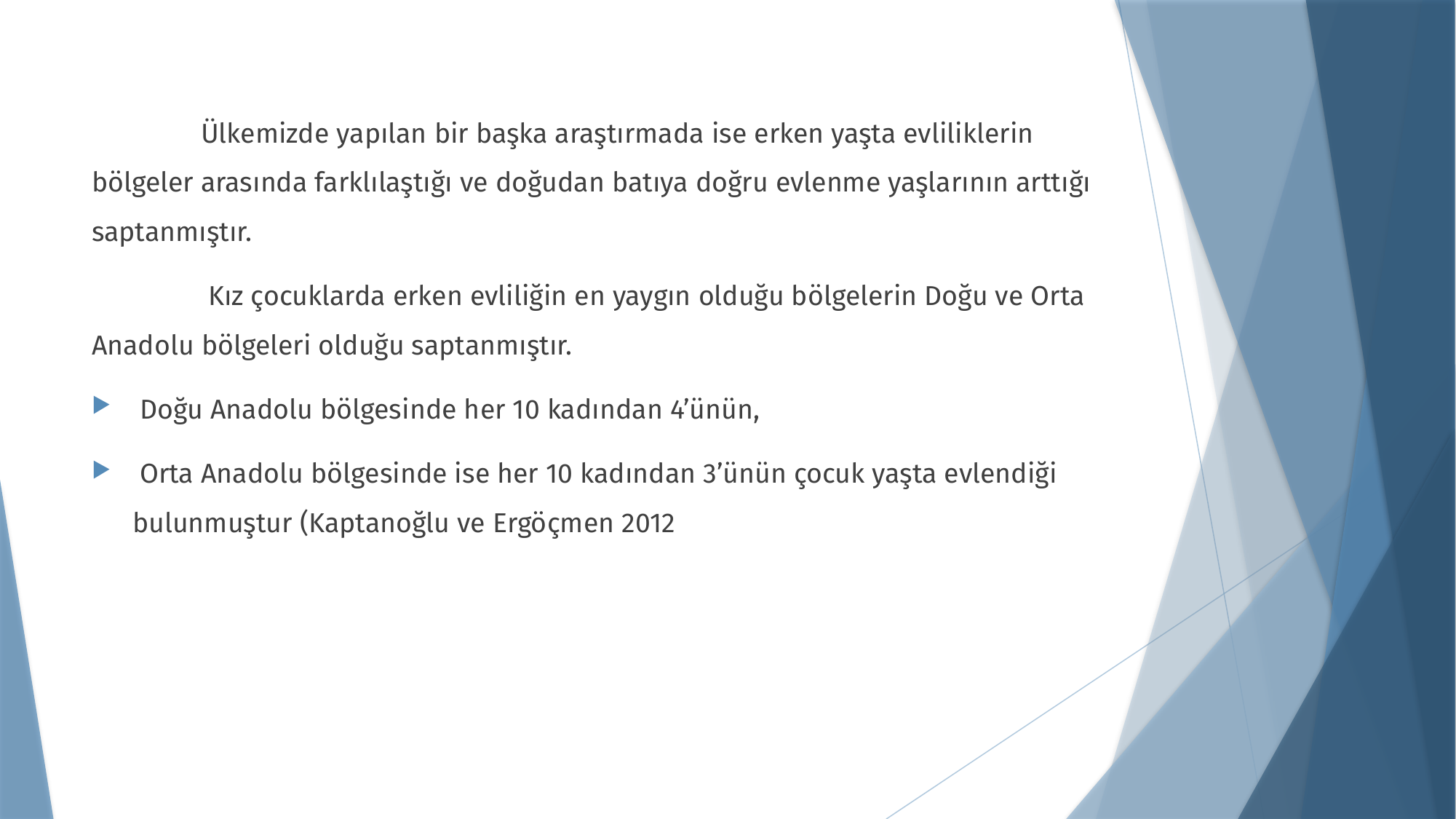

Ülkemizde yapılan bir başka araştırmada ise erken yaşta evliliklerin bölgeler arasında farklılaştığı ve doğudan batıya doğru evlenme yaşlarının arttığı saptanmıştır.
	 Kız çocuklarda erken evliliğin en yaygın olduğu bölgelerin Doğu ve Orta Anadolu bölgeleri olduğu saptanmıştır.
 Doğu Anadolu bölgesinde her 10 kadından 4’ünün,
 Orta Anadolu bölgesinde ise her 10 kadından 3’ünün çocuk yaşta evlendiği bulunmuştur (Kaptanoğlu ve Ergöçmen 2012